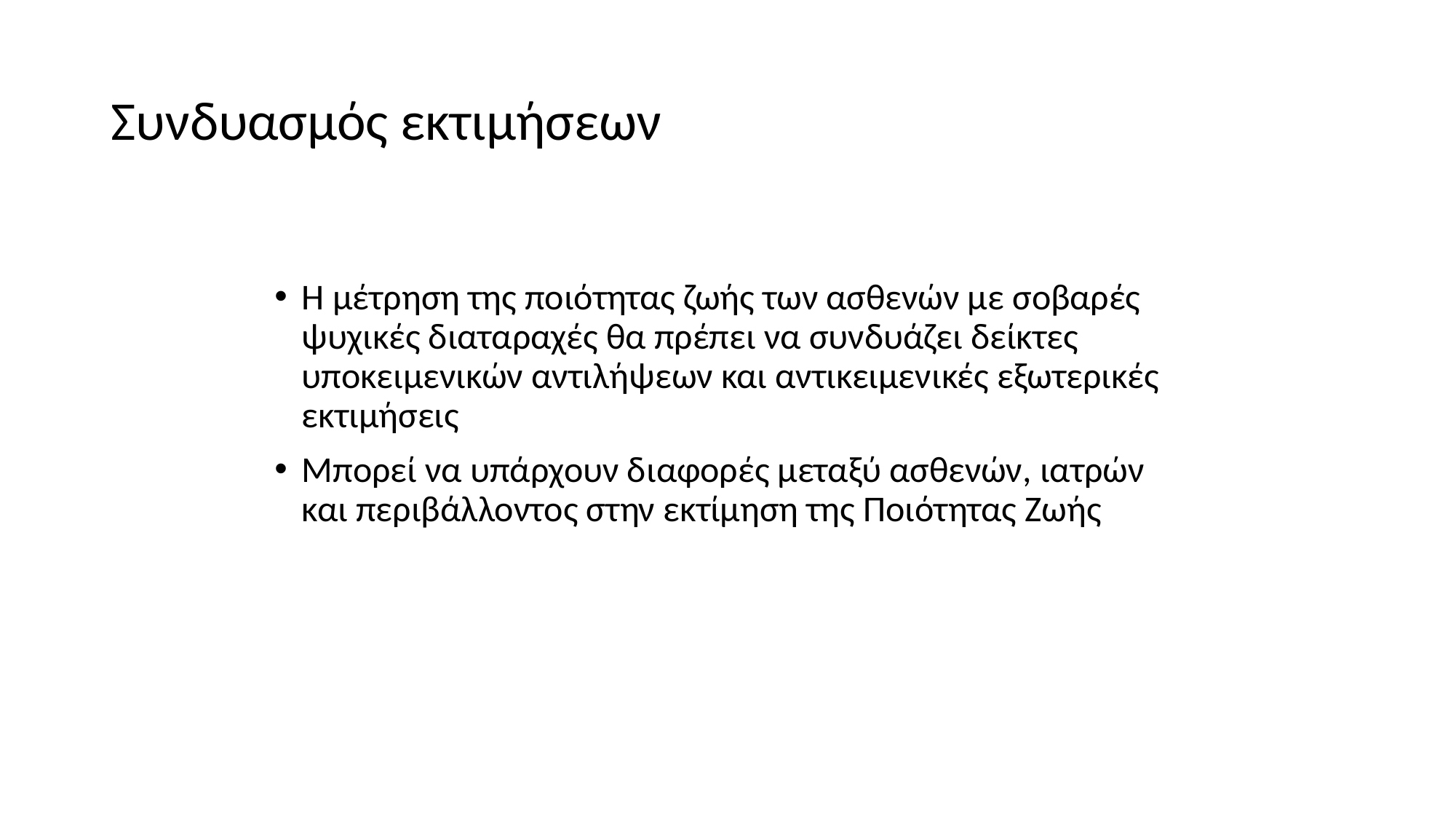

# Συνδυασμός εκτιμήσεων
Η μέτρηση της ποιότητας ζωής των ασθενών με σοβαρές ψυχικές διαταραχές θα πρέπει να συνδυάζει δείκτες υποκειμενικών αντιλήψεων και αντικειμενικές εξωτερικές εκτιμήσεις
Μπορεί να υπάρχουν διαφορές μεταξύ ασθενών, ιατρών και περιβάλλοντος στην εκτίμηση της Ποιότητας Ζωής